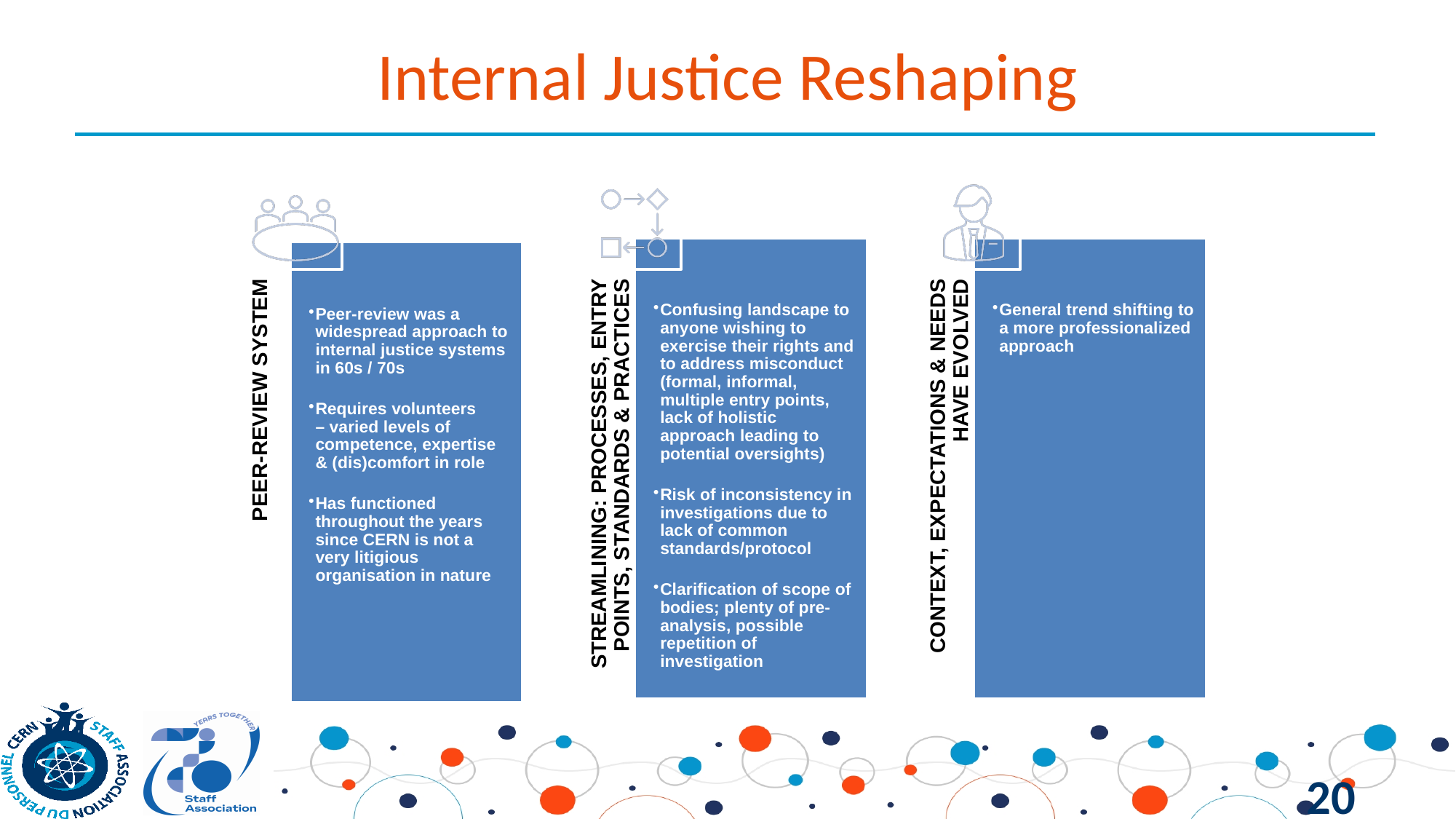

# Internal Justice Reshaping

PEER-REVIEW SYSTEM

Peer-review was a widespread approach to internal justice systems in 60s / 70s

Requires volunteers
– varied levels of competence, expertise & (dis)comfort in role

Has functioned throughout the years since CERN is not a very litigious organisation in nature
STREAMLINING: PROCESSES, ENTRY POINTS, STANDARDS & PRACTICES

Confusing landscape to anyone wishing to exercise their rights and to address misconduct (formal, informal, multiple entry points, lack of holistic approach leading to potential oversights)

Risk of inconsistency in investigations due to lack of common standards/protocol

Clarification of scope of bodies; plenty of pre-analysis, possible repetition of investigation
CONTEXT, EXPECTATIONS & NEEDS HAVE EVOLVED

General trend shifting to a more professionalized approach